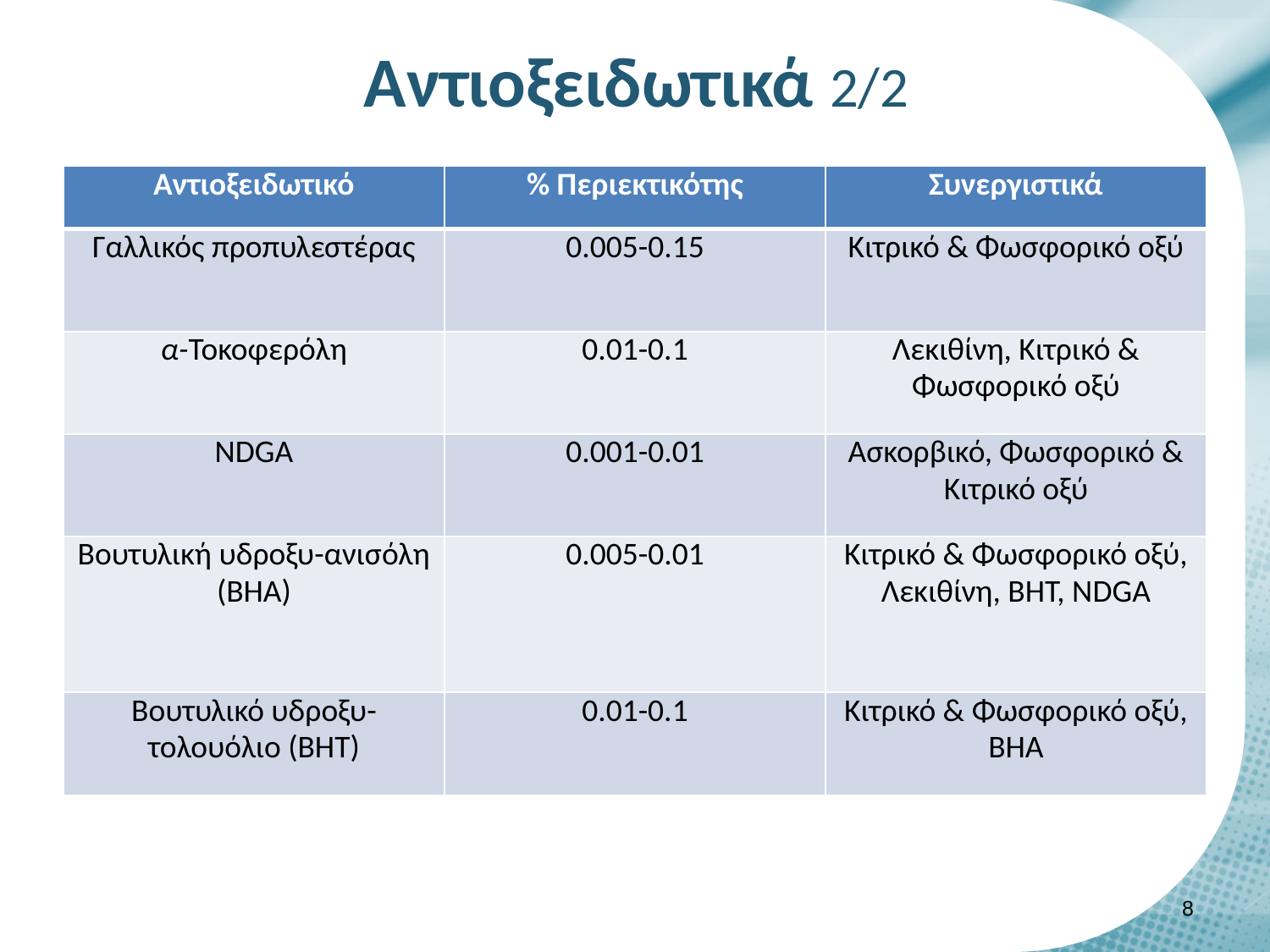

# Αντιοξειδωτικά 2/2
| Aντιοξειδωτικό | % Περιεκτικότης | Συνεργιστικά |
| --- | --- | --- |
| Γαλλικός προπυλεστέρας | 0.005-0.15 | Κιτρικό & Φωσφορικό οξύ |
| α-Τοκοφερόλη | 0.01-0.1 | Λεκιθίνη, Κιτρικό & Φωσφορικό οξύ |
| ΝDGA | 0.001-0.01 | Ασκορβικό, Φωσφορικό & Κιτρικό οξύ |
| Βουτυλική υδροξυ-ανισόλη (ΒΗΑ) | 0.005-0.01 | Κιτρικό & Φωσφορικό οξύ, Λεκιθίνη, ΒΗΤ, ΝDGA |
| Βουτυλικό υδροξυ-τολουόλιο (ΒΗΤ) | 0.01-0.1 | Kιτρικό & Φωσφορικό οξύ, ΒΗΑ |
8